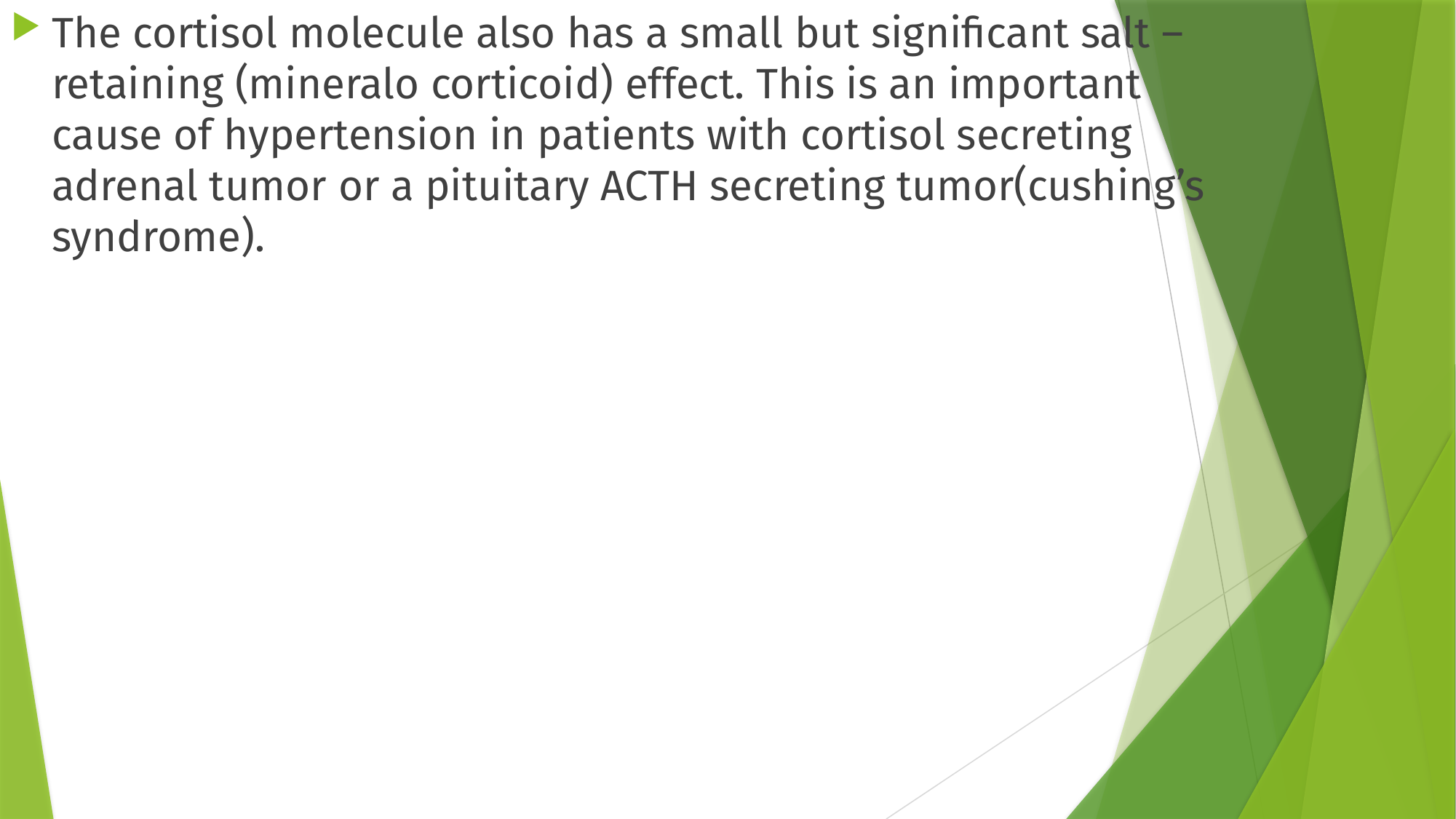

The cortisol molecule also has a small but significant salt – retaining (mineralo corticoid) effect. This is an important cause of hypertension in patients with cortisol secreting adrenal tumor or a pituitary ACTH secreting tumor(cushing’s syndrome).